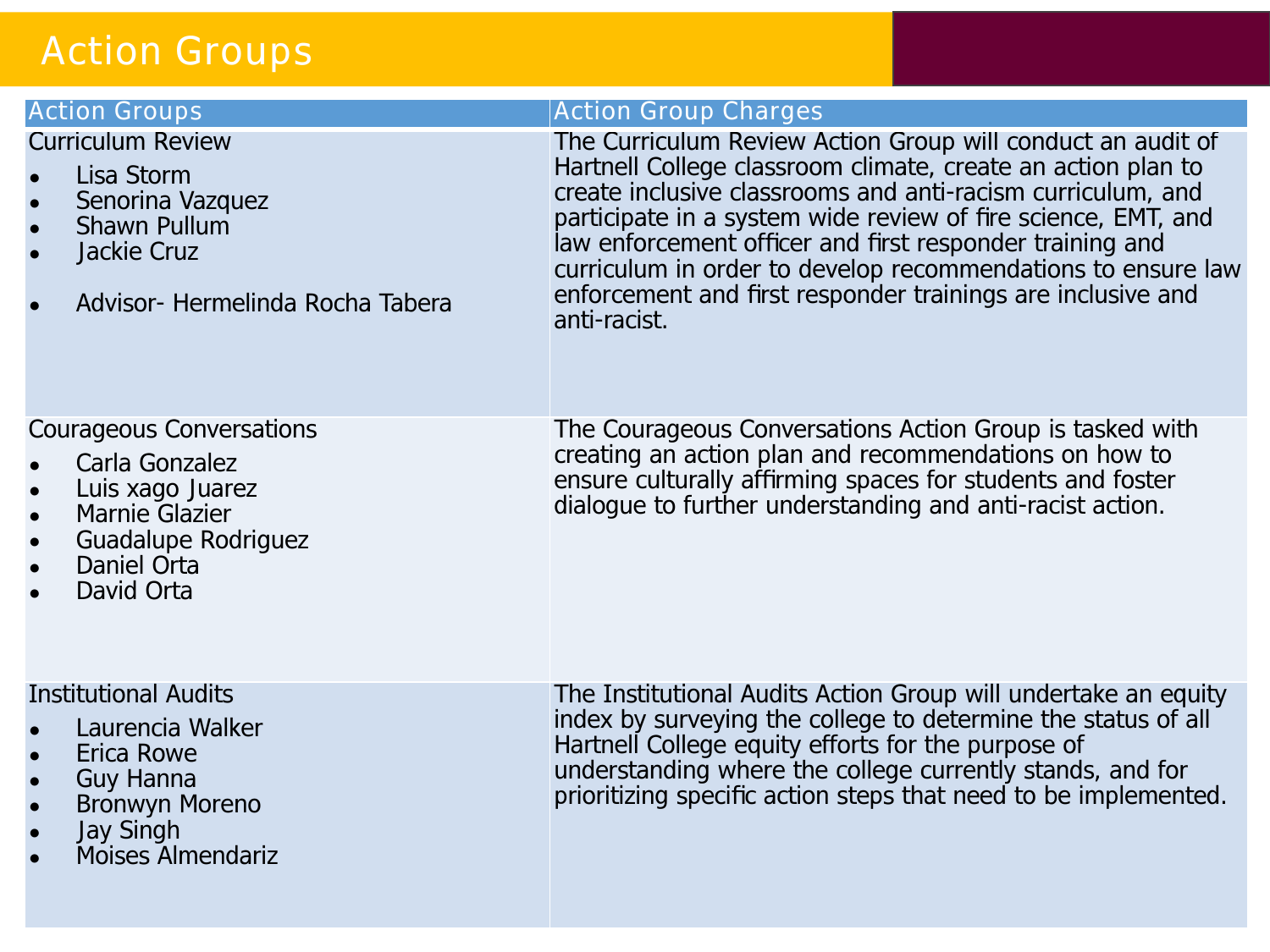

Action Groups

| Action Groups | Action Group Charges |
| --- | --- |
| Curriculum Review Lisa Storm Senorina Vazquez Shawn Pullum Jackie Cruz Advisor- Hermelinda Rocha Tabera | The Curriculum Review Action Group will conduct an audit of Hartnell College classroom climate, create an action plan to create inclusive classrooms and anti-racism curriculum, and participate in a system wide review of fire science, EMT, and law enforcement officer and first responder training and curriculum in order to develop recommendations to ensure law enforcement and first responder trainings are inclusive and anti-racist. |
| Courageous Conversations Carla Gonzalez Luis xago Juarez Marnie Glazier Guadalupe Rodriguez Daniel Orta David Orta | The Courageous Conversations Action Group is tasked with creating an action plan and recommendations on how to ensure culturally affirming spaces for students and foster dialogue to further understanding and anti-racist action. |
| Institutional Audits Laurencia Walker Erica Rowe Guy Hanna Bronwyn Moreno Jay Singh Moises Almendariz | The Institutional Audits Action Group will undertake an equity index by surveying the college to determine the status of all Hartnell College equity efforts for the purpose of understanding where the college currently stands, and for prioritizing specific action steps that need to be implemented. |